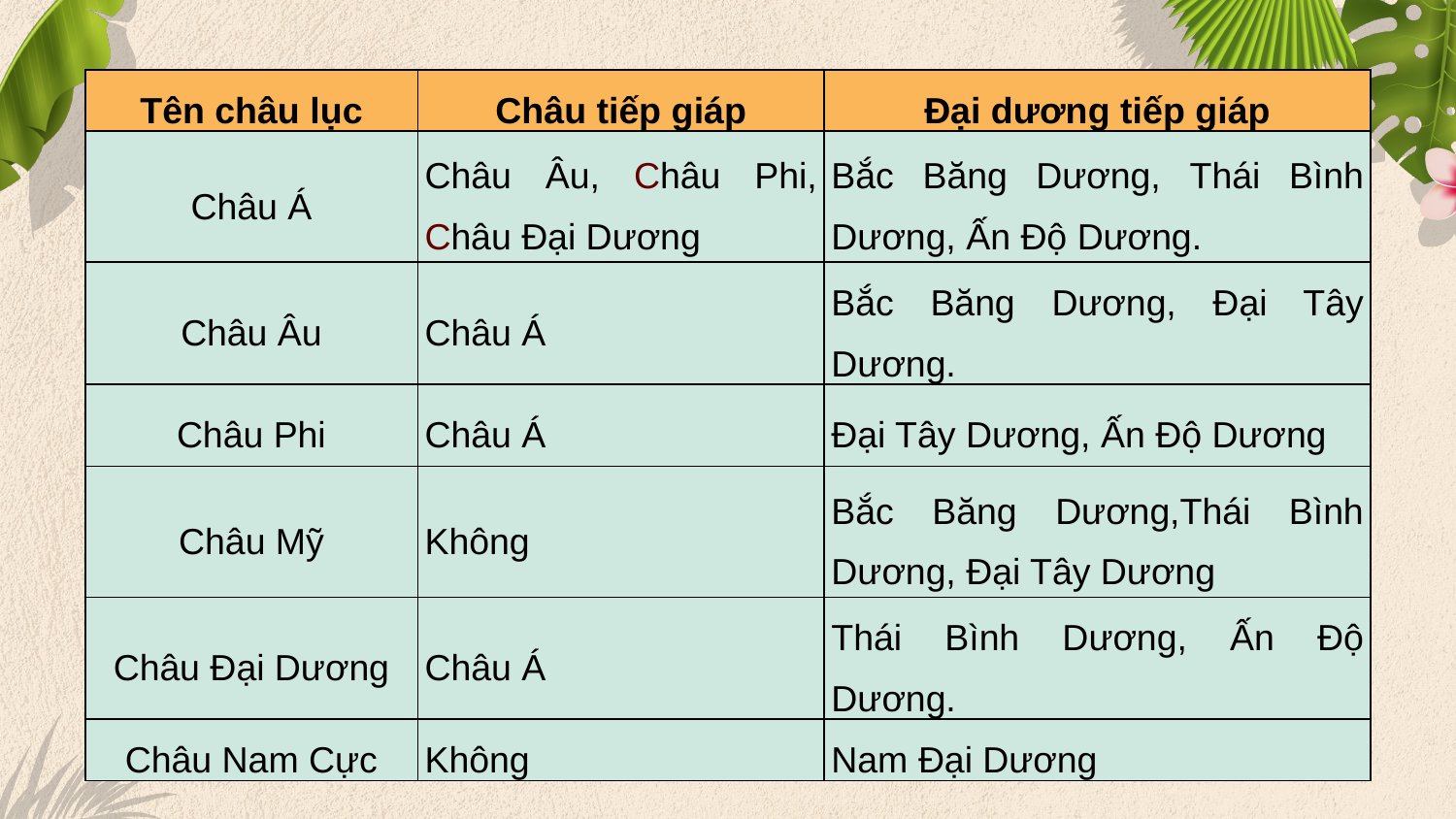

| Tên châu lục | Châu tiếp giáp | Đại dương tiếp giáp |
| --- | --- | --- |
| Châu Á | Châu Âu, Châu Phi, Châu Đại Dương | Bắc Băng Dương, Thái Bình Dương, Ấn Độ Dương. |
| Châu Âu | Châu Á | Bắc Băng Dương, Đại Tây Dương. |
| Châu Phi | Châu Á | Đại Tây Dương, Ấn Độ Dương |
| Châu Mỹ | Không | Bắc Băng Dương,Thái Bình Dương, Đại Tây Dương |
| Châu Đại Dương | Châu Á | Thái Bình Dương, Ấn Độ Dương. |
| Châu Nam Cực | Không | Nam Đại Dương |